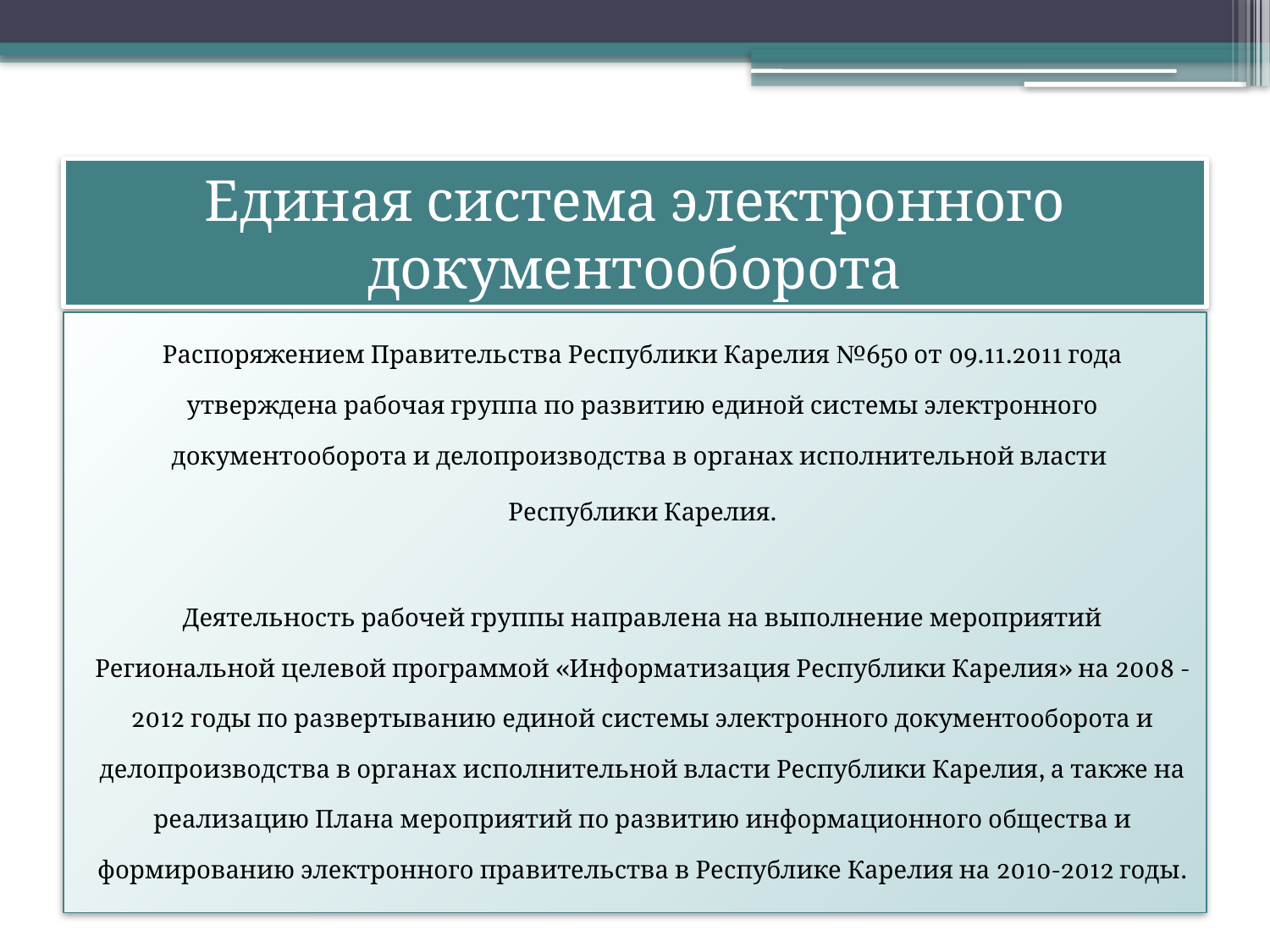

# Единая система электронного документооборота
Распоряжением Правительства Республики Карелия №650 от 09.11.2011 года утверждена рабочая группа по развитию единой системы электронного документооборота и делопроизводства в органах исполнительной власти
Республики Карелия.
Деятельность рабочей группы направлена на выполнение мероприятий Региональной целевой программой «Информатизация Республики Карелия» на 2008 - 2012 годы по развертыванию единой системы электронного документооборота и делопроизводства в органах исполнительной власти Республики Карелия, а также на реализацию Плана мероприятий по развитию информационного общества и формированию электронного правительства в Республике Карелия на 2010-2012 годы.